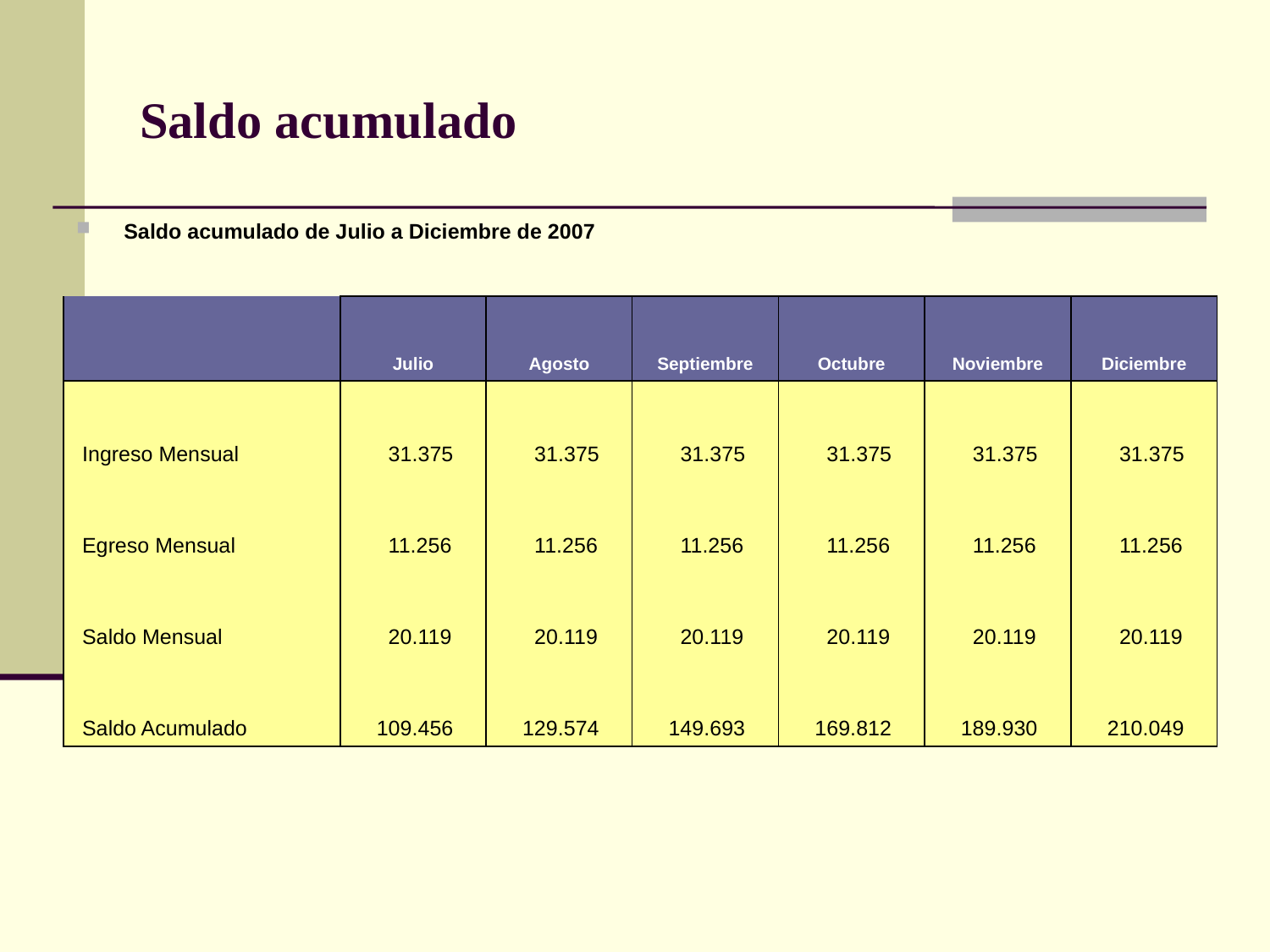

# Saldo acumulado
Saldo acumulado de Julio a Diciembre de 2007
|  | Julio | Agosto | Septiembre | Octubre | Noviembre | Diciembre |
| --- | --- | --- | --- | --- | --- | --- |
| Ingreso Mensual | 31.375 | 31.375 | 31.375 | 31.375 | 31.375 | 31.375 |
| Egreso Mensual | 11.256 | 11.256 | 11.256 | 11.256 | 11.256 | 11.256 |
| Saldo Mensual | 20.119 | 20.119 | 20.119 | 20.119 | 20.119 | 20.119 |
| Saldo Acumulado | 109.456 | 129.574 | 149.693 | 169.812 | 189.930 | 210.049 |